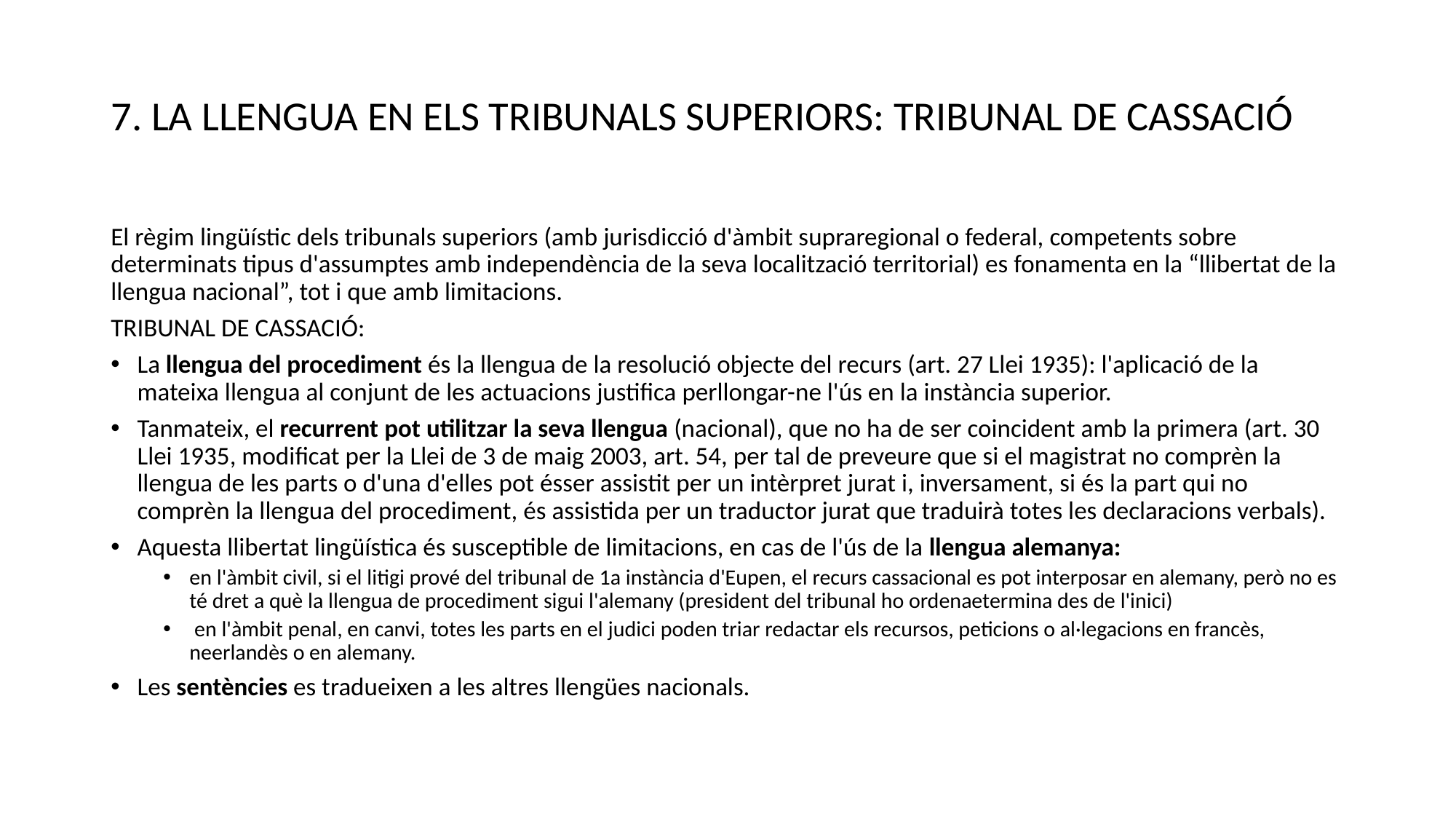

# 7. LA LLENGUA EN ELS TRIBUNALS SUPERIORS: TRIBUNAL DE CASSACIÓ
El règim lingüístic dels tribunals superiors (amb jurisdicció d'àmbit supraregional o federal, competents sobre determinats tipus d'assumptes amb independència de la seva localització territorial) es fonamenta en la “llibertat de la llengua nacional”, tot i que amb limitacions.
TRIBUNAL DE CASSACIÓ:
La llengua del procediment és la llengua de la resolució objecte del recurs (art. 27 Llei 1935): l'aplicació de la mateixa llengua al conjunt de les actuacions justifica perllongar-ne l'ús en la instància superior.
Tanmateix, el recurrent pot utilitzar la seva llengua (nacional), que no ha de ser coincident amb la primera (art. 30 Llei 1935, modificat per la Llei de 3 de maig 2003, art. 54, per tal de preveure que si el magistrat no comprèn la llengua de les parts o d'una d'elles pot ésser assistit per un intèrpret jurat i, inversament, si és la part qui no comprèn la llengua del procediment, és assistida per un traductor jurat que traduirà totes les declaracions verbals).
Aquesta llibertat lingüística és susceptible de limitacions, en cas de l'ús de la llengua alemanya:
en l'àmbit civil, si el litigi prové del tribunal de 1a instància d'Eupen, el recurs cassacional es pot interposar en alemany, però no es té dret a què la llengua de procediment sigui l'alemany (president del tribunal ho ordenaetermina des de l'inici)
 en l'àmbit penal, en canvi, totes les parts en el judici poden triar redactar els recursos, peticions o al·legacions en francès, neerlandès o en alemany.
Les sentències es tradueixen a les altres llengües nacionals.